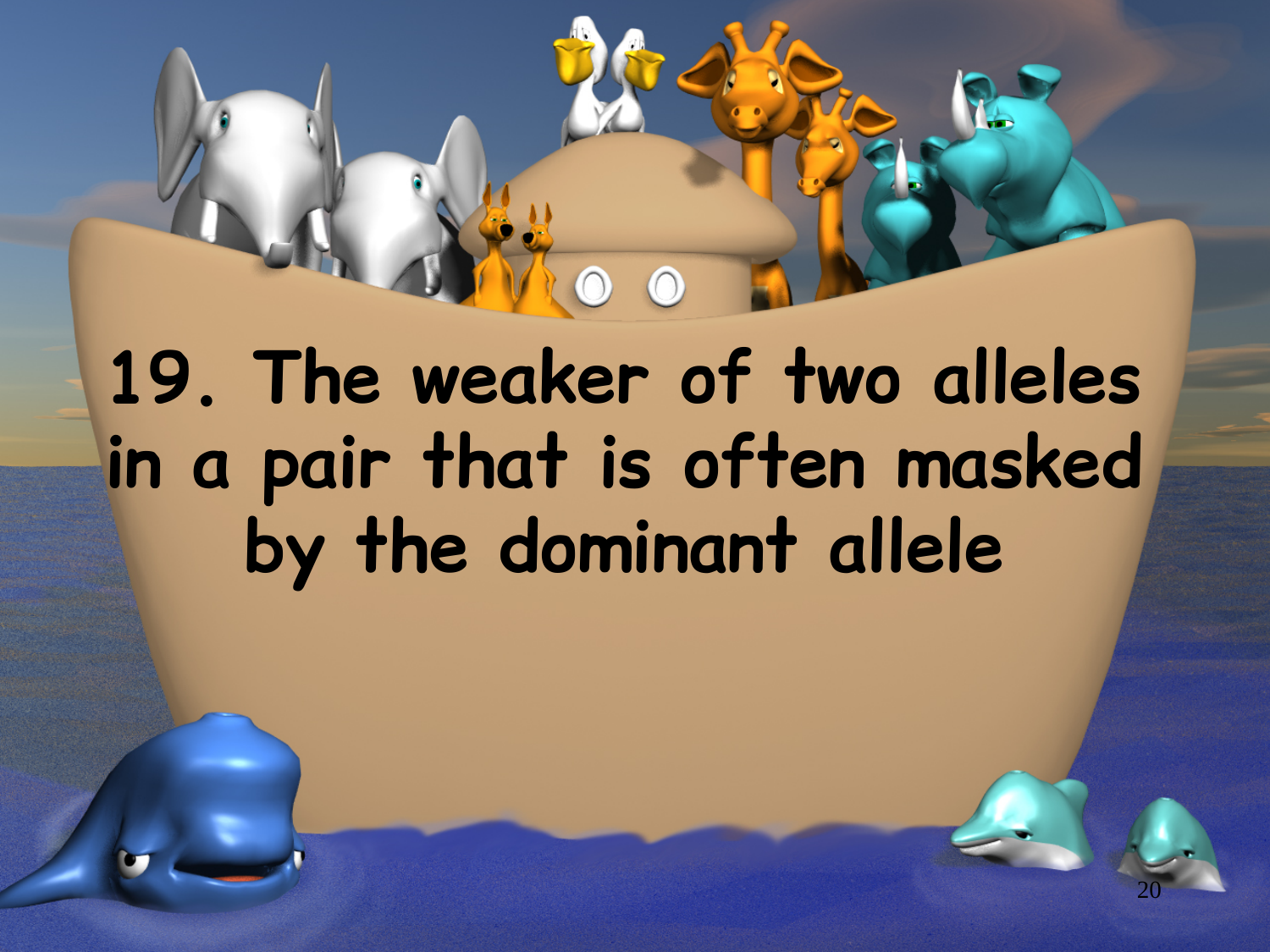

# 19. The weaker of two alleles in a pair that is often masked by the dominant allele
20